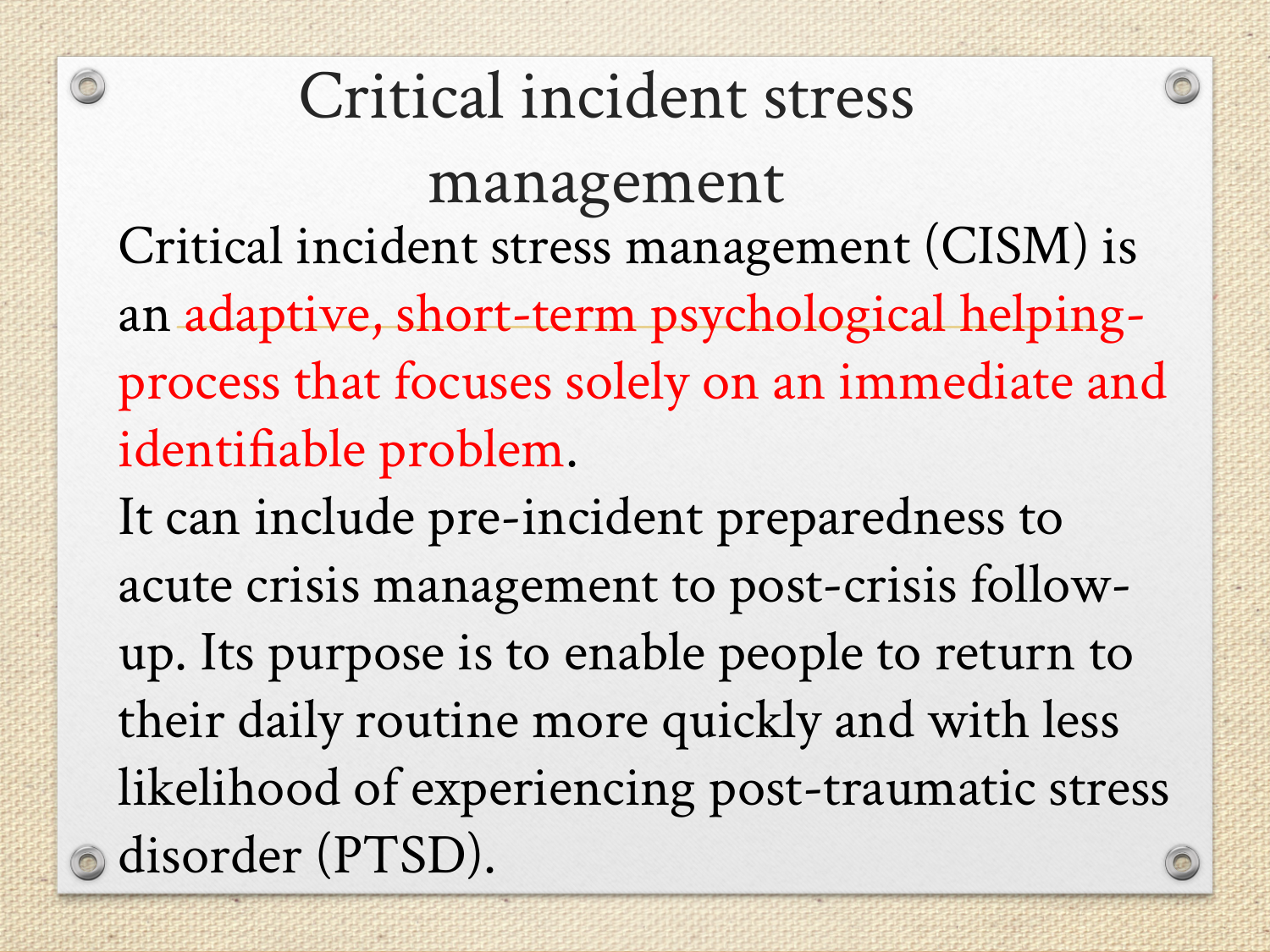

# Critical incident stress management
Critical incident stress management (CISM) is an adaptive, short-term psychological helping-process that focuses solely on an immediate and identifiable problem.
It can include pre-incident preparedness to acute crisis management to post-crisis follow-up. Its purpose is to enable people to return to their daily routine more quickly and with less likelihood of experiencing post-traumatic stress disorder (PTSD).